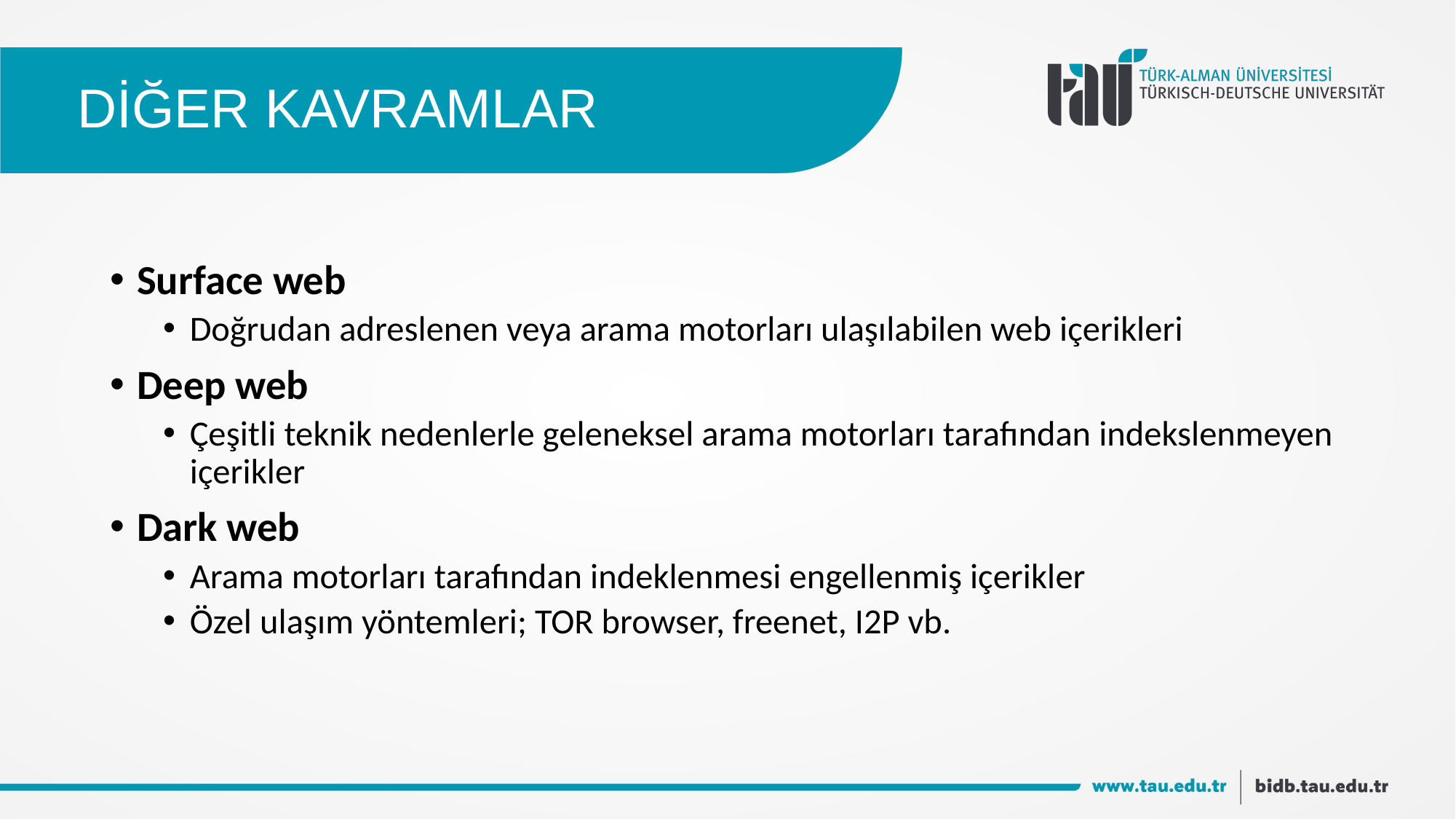

# DİĞER KAVRAMLAR
Surface web
Doğrudan adreslenen veya arama motorları ulaşılabilen web içerikleri
Deep web
Çeşitli teknik nedenlerle geleneksel arama motorları tarafından indekslenmeyen içerikler
Dark web
Arama motorları tarafından indeklenmesi engellenmiş içerikler
Özel ulaşım yöntemleri; TOR browser, freenet, I2P vb.